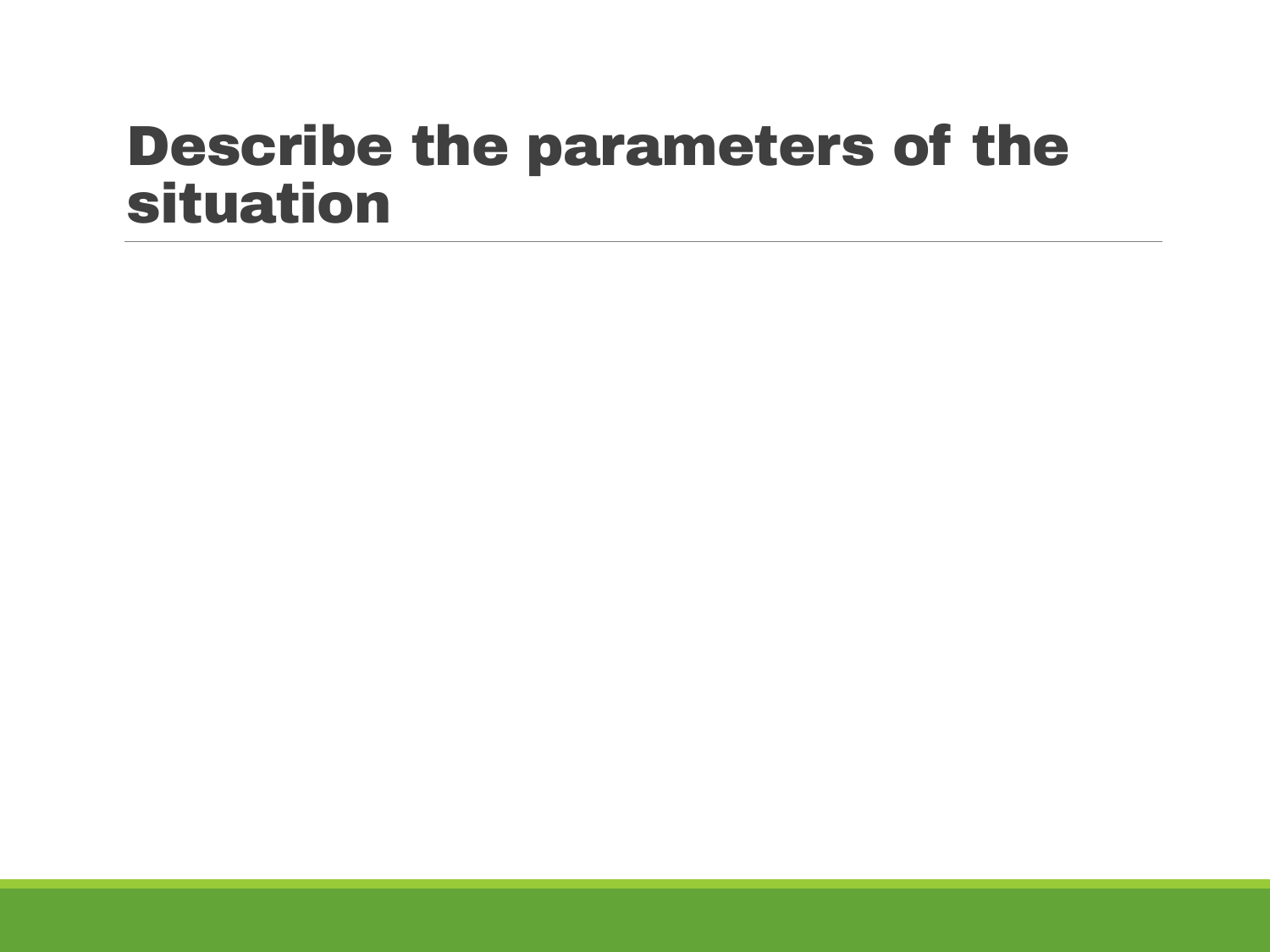

# Describe the parameters of the situation